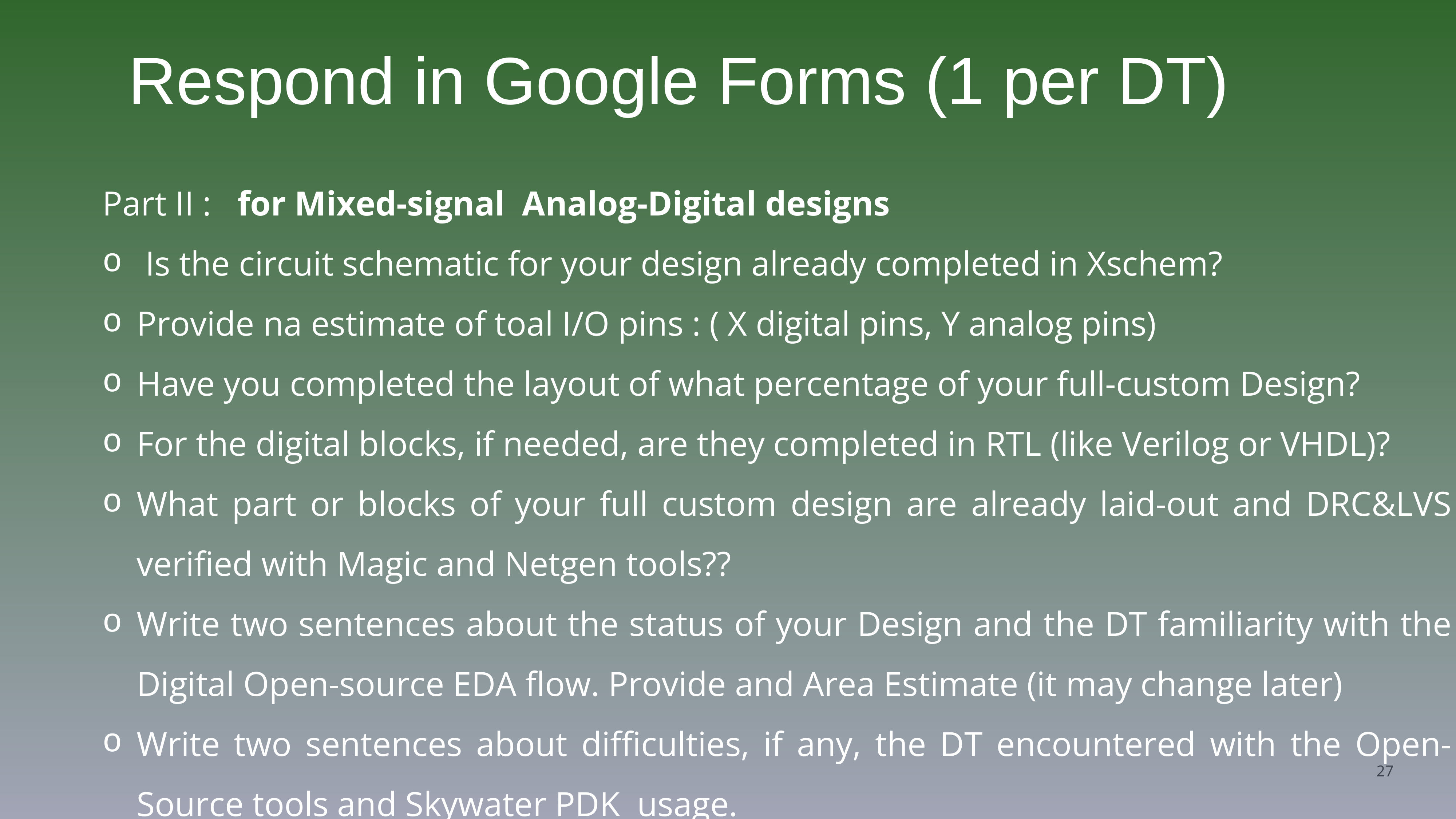

# Respond in Google Forms (1 per DT)
Part II :   for Mixed-signal  Analog-Digital designs
 Is the circuit schematic for your design already completed in Xschem?
Provide na estimate of toal I/O pins : ( X digital pins, Y analog pins)
Have you completed the layout of what percentage of your full-custom Design?
For the digital blocks, if needed, are they completed in RTL (like Verilog or VHDL)?
What part or blocks of your full custom design are already laid-out and DRC&LVS verified with Magic and Netgen tools??
Write two sentences about the status of your Design and the DT familiarity with the Digital Open-source EDA flow. Provide and Area Estimate (it may change later)
Write two sentences about difficulties, if any, the DT encountered with the Open-Source tools and Skywater PDK  usage.
27